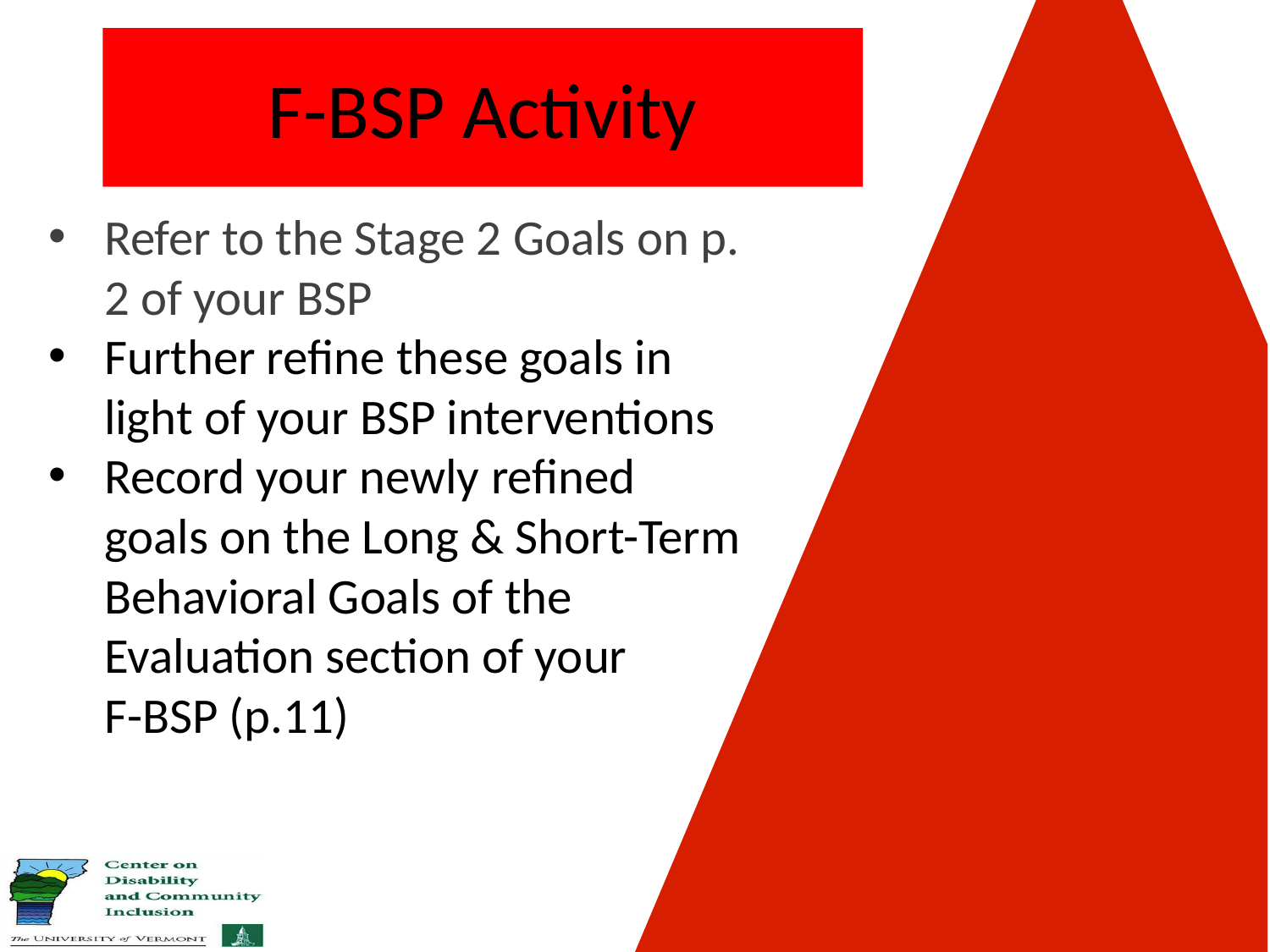

# F-BSP Activity
Refer to the Stage 2 Goals on p. 2 of your BSP
Further refine these goals in light of your BSP interventions
Record your newly refined goals on the Long & Short-Term Behavioral Goals of the Evaluation section of your
     F-BSP (p.11)